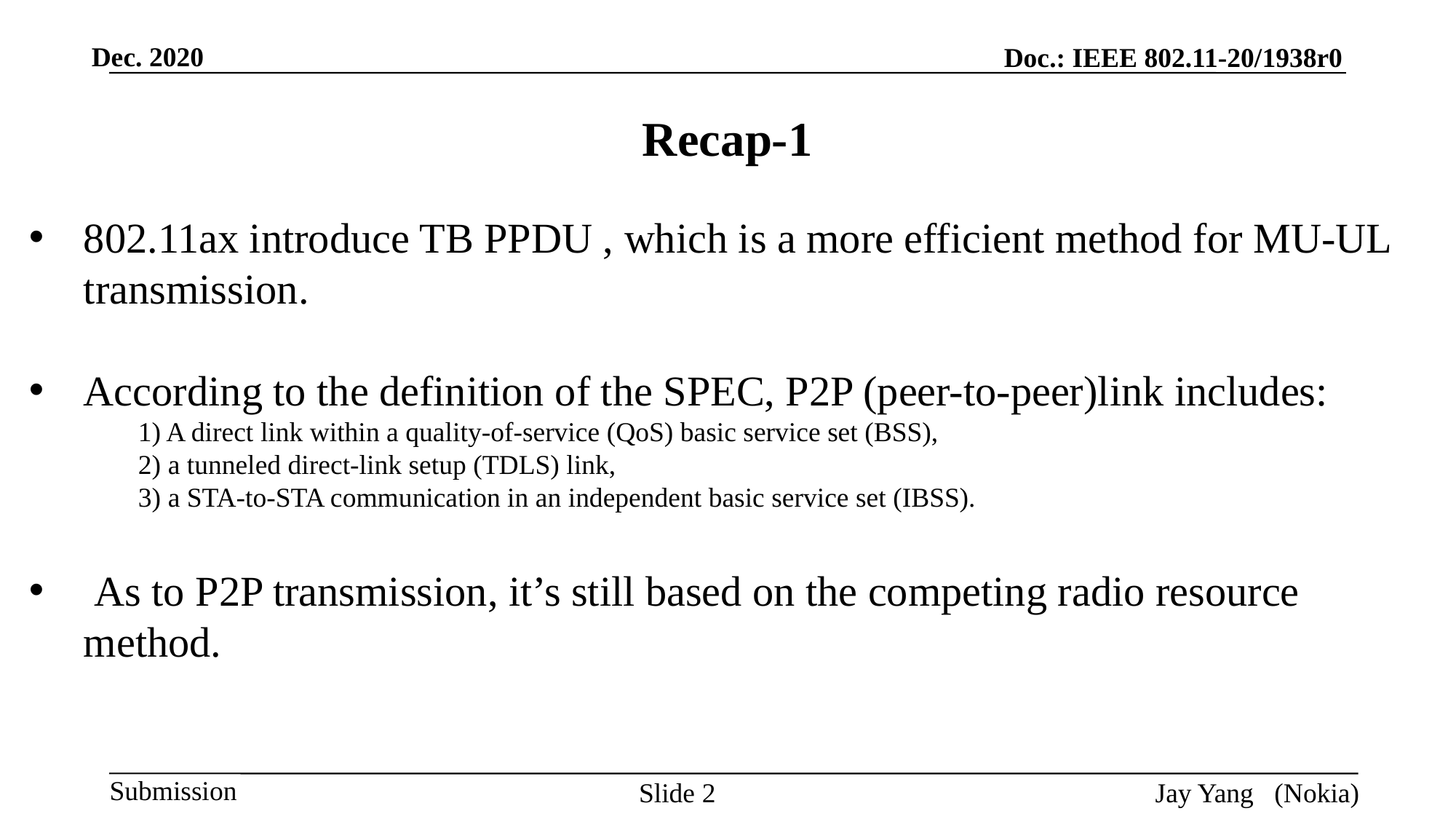

# Recap-1
802.11ax introduce TB PPDU , which is a more efficient method for MU-UL transmission.

According to the definition of the SPEC, P2P (peer-to-peer)link includes:
	1) A direct link within a quality-of-service (QoS) basic service set (BSS),
 	2) a tunneled direct-link setup (TDLS) link,
	3) a STA-to-STA communication in an independent basic service set (IBSS).

 As to P2P transmission, it’s still based on the competing radio resource method.

Slide 2
Jay Yang   (Nokia)